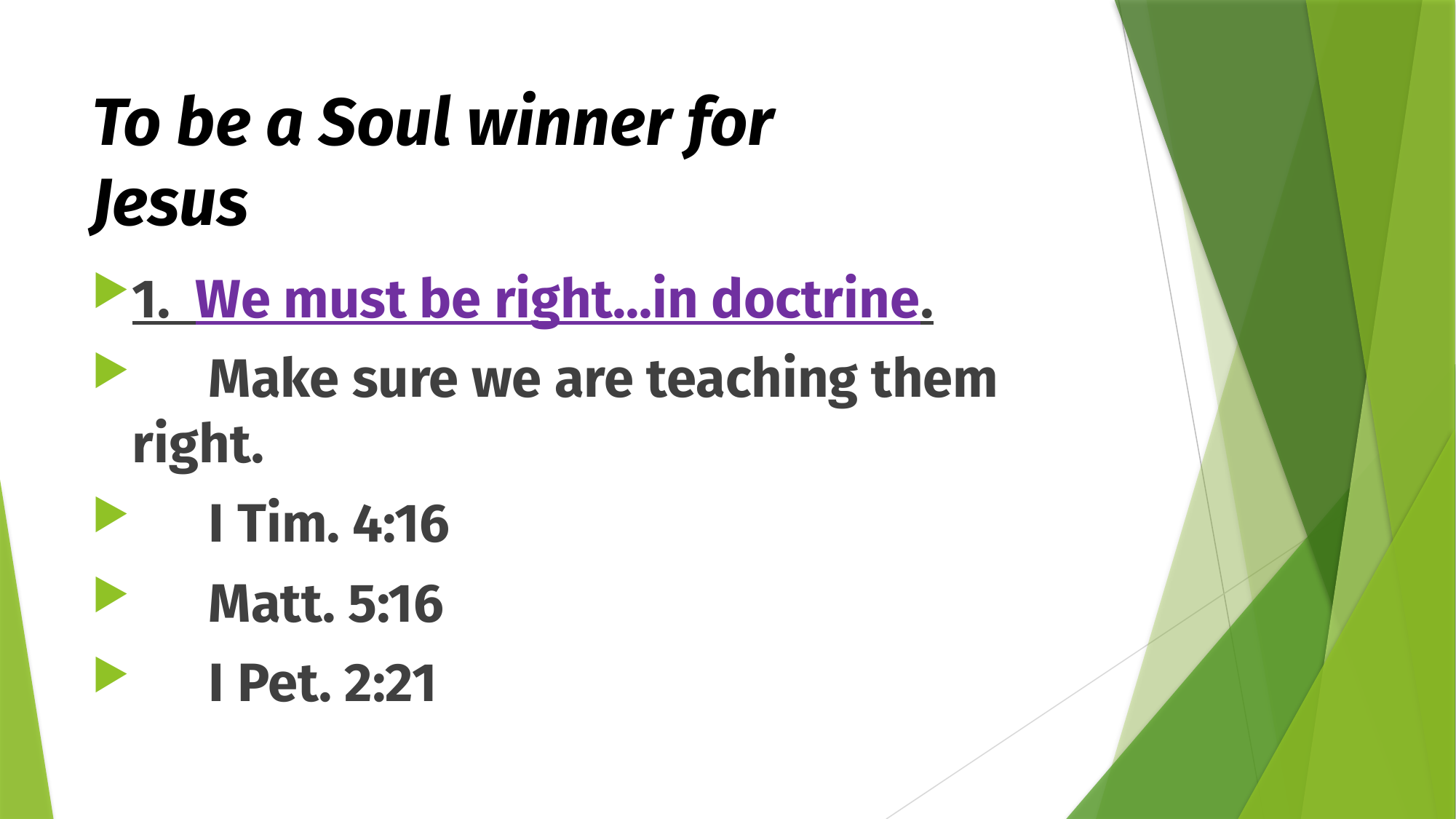

# To be a Soul winner for Jesus
1.  We must be right…in doctrine.
      Make sure we are teaching them right.
      I Tim. 4:16
      Matt. 5:16
      I Pet. 2:21